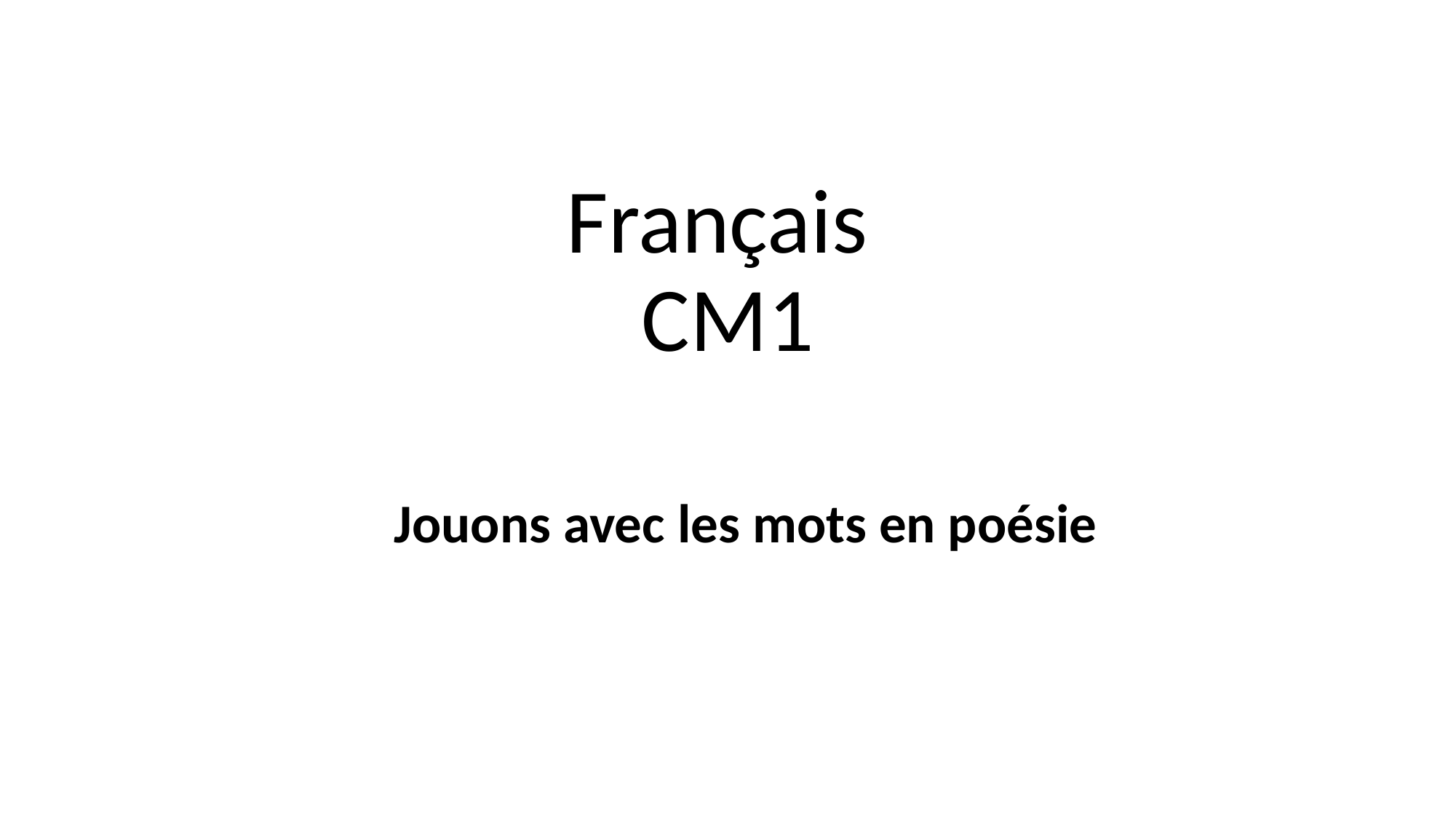

# Français CM1

Jouons avec les mots en poésie